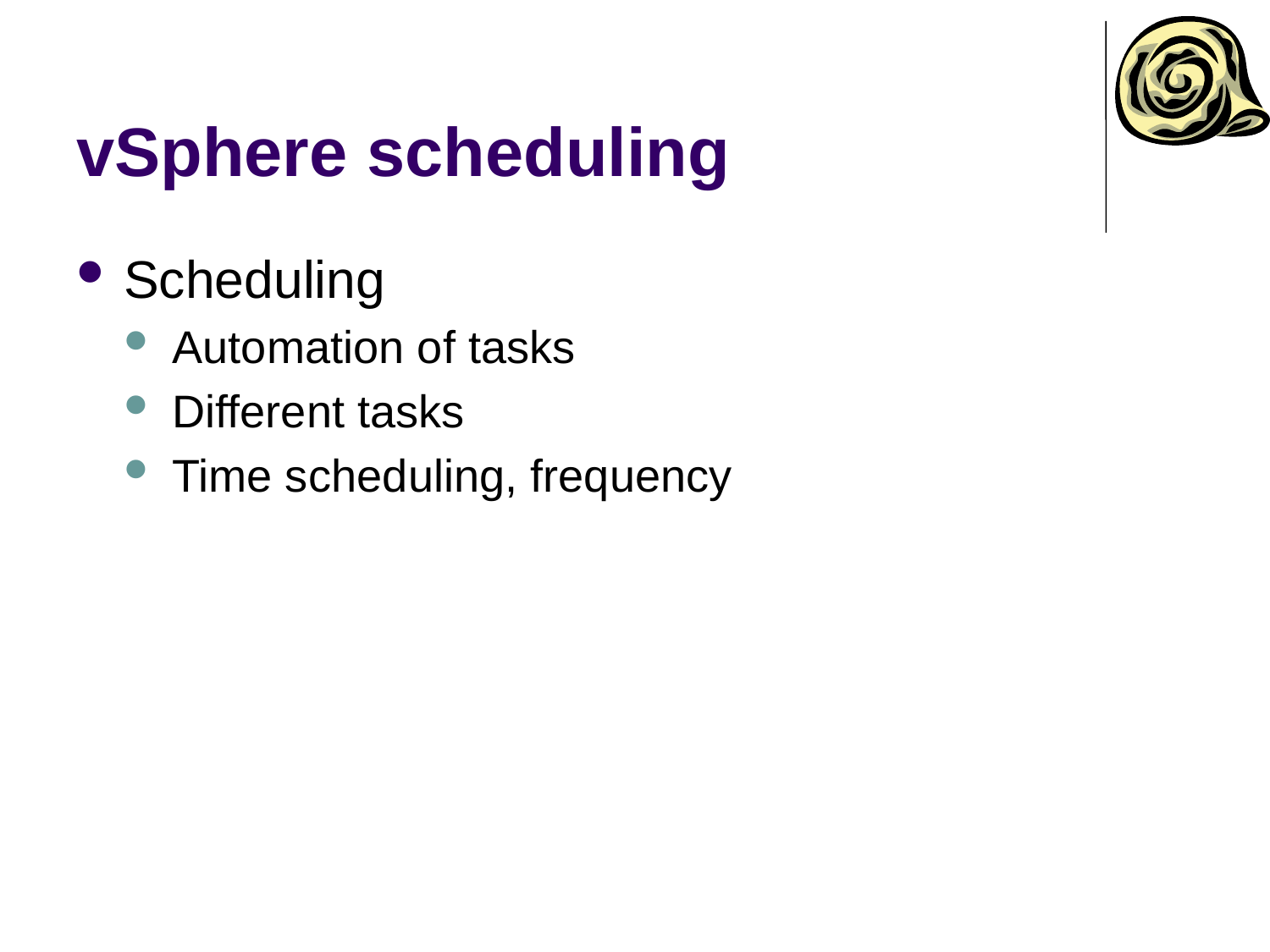

# vSphere scheduling
Scheduling
Automation of tasks
Different tasks
Time scheduling, frequency